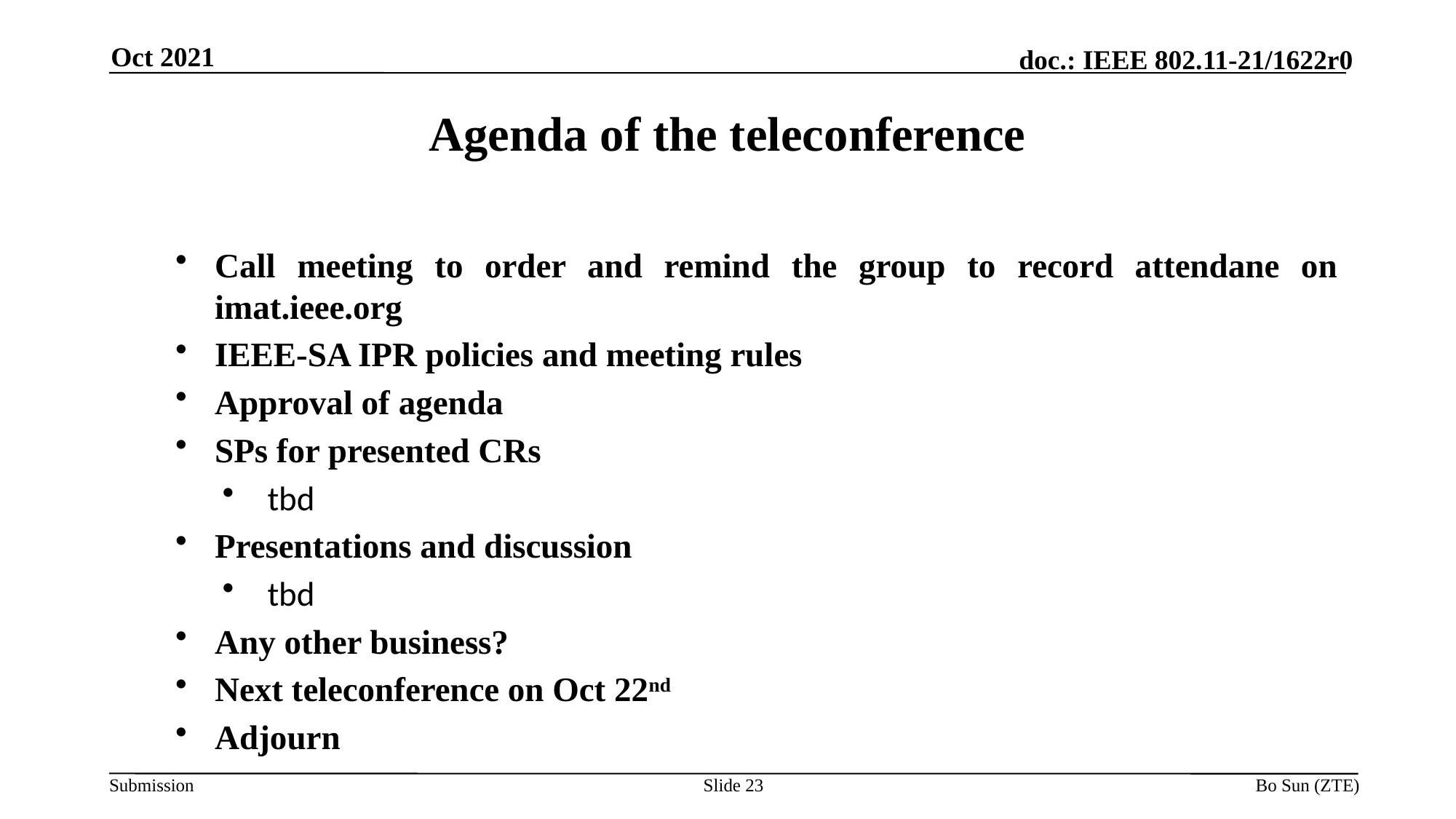

Oct 2021
Agenda of the teleconference
Call meeting to order and remind the group to record attendane on imat.ieee.org
IEEE-SA IPR policies and meeting rules
Approval of agenda
SPs for presented CRs
tbd
Presentations and discussion
tbd
Any other business?
Next teleconference on Oct 22nd
Adjourn
Slide 23
Bo Sun (ZTE)